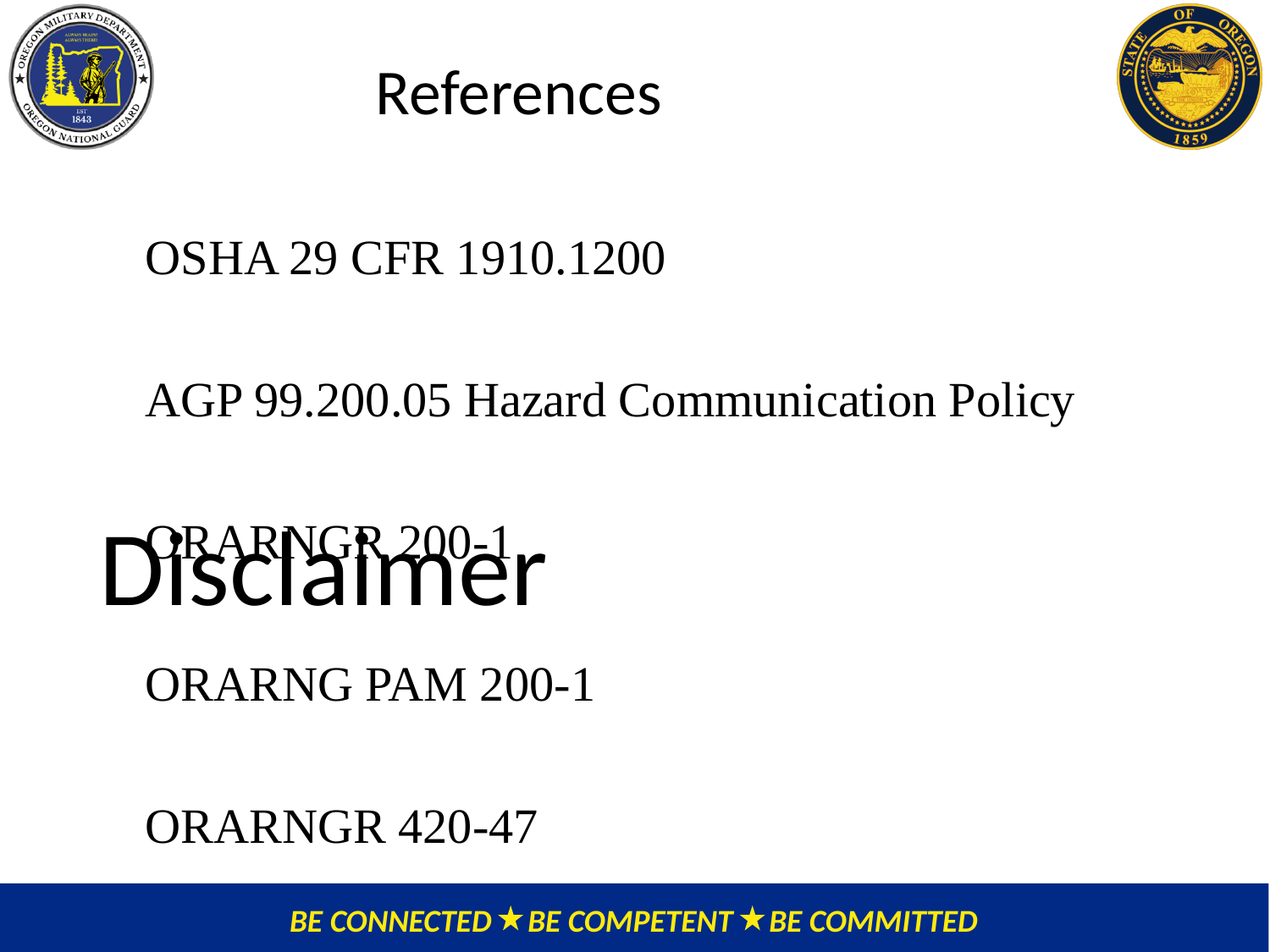

References

OSHA 29 CFR 1910.1200

AGP 99.200.05 Hazard Communication Policy

ORARNGR 200-1

ORARNG PAM 200-1

ORARNGR 420-47
# Disclaimer